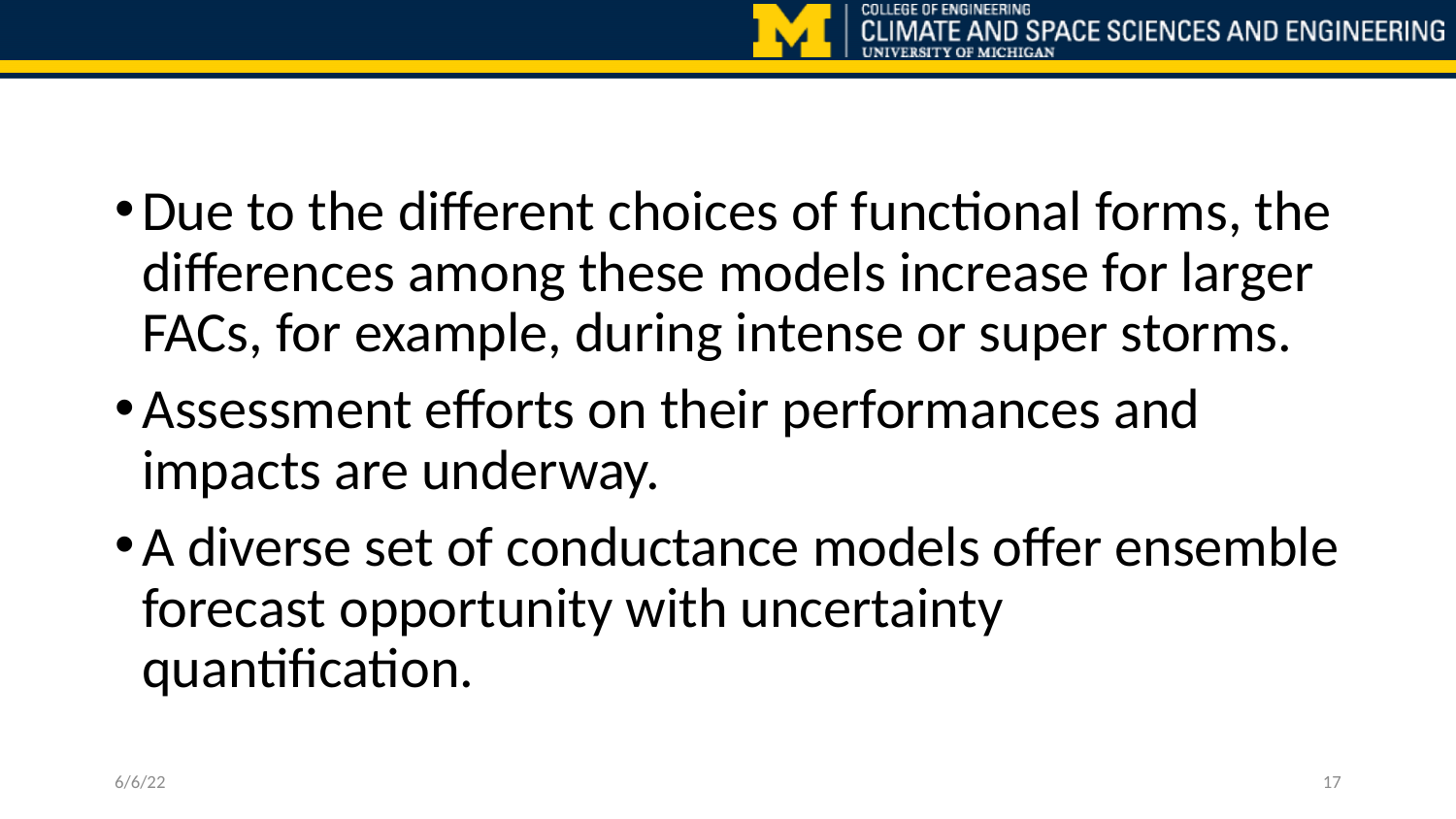

Due to the different choices of functional forms, the differences among these models increase for larger FACs, for example, during intense or super storms.
Assessment efforts on their performances and impacts are underway.
A diverse set of conductance models offer ensemble forecast opportunity with uncertainty quantification.

6/6/22
17